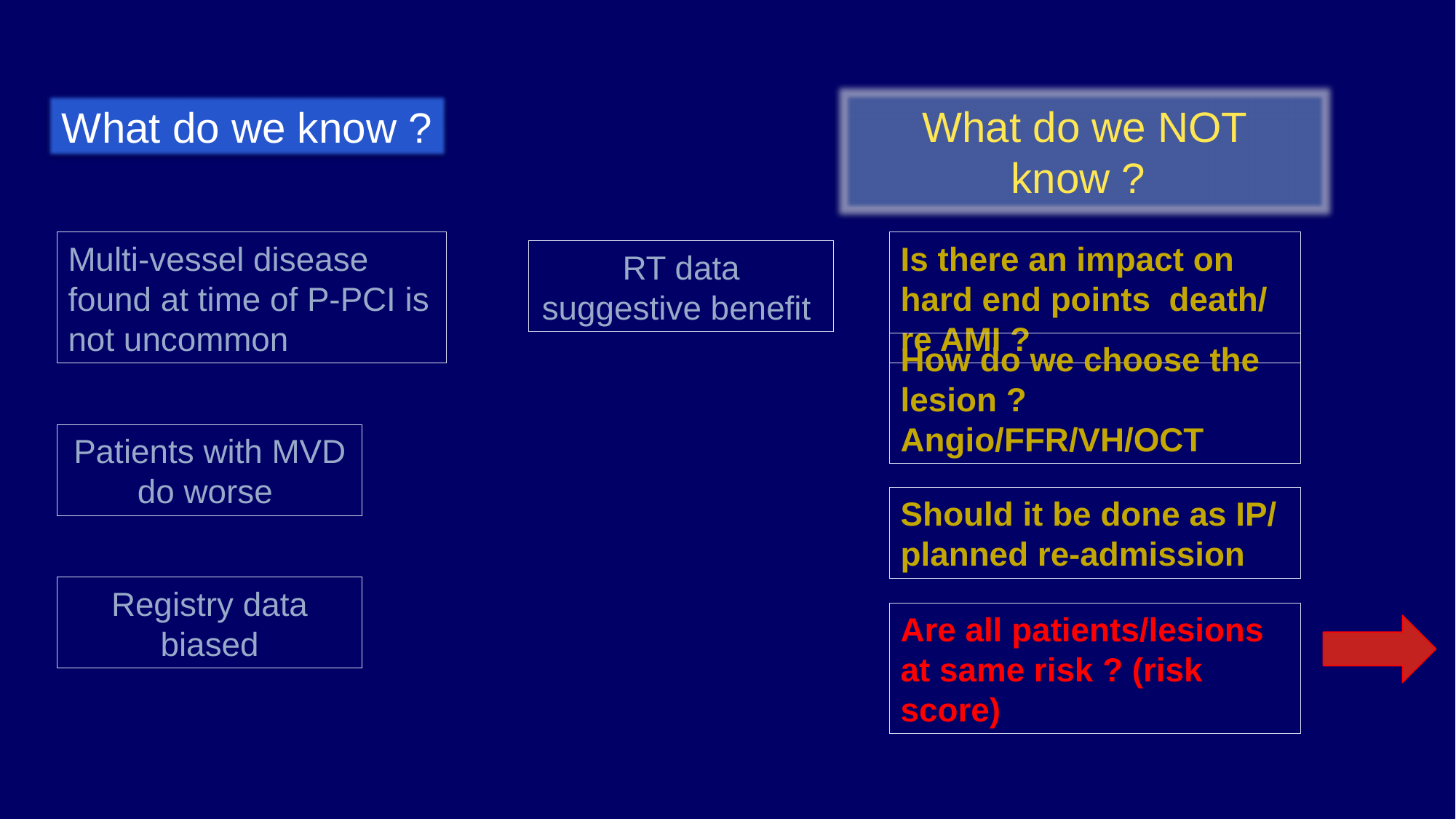

What do we know ?
What do we NOT know ?
Multi-vessel disease found at time of P-PCI is not uncommon
Is there an impact on hard end points  death/ re AMI ?
RT data suggestive benefit
How do we choose the lesion ? Angio/FFR/VH/OCT
Patients with MVD do worse
Should it be done as IP/ planned re-admission
Registry data biased
Are all patients/lesions at same risk ? (risk score)